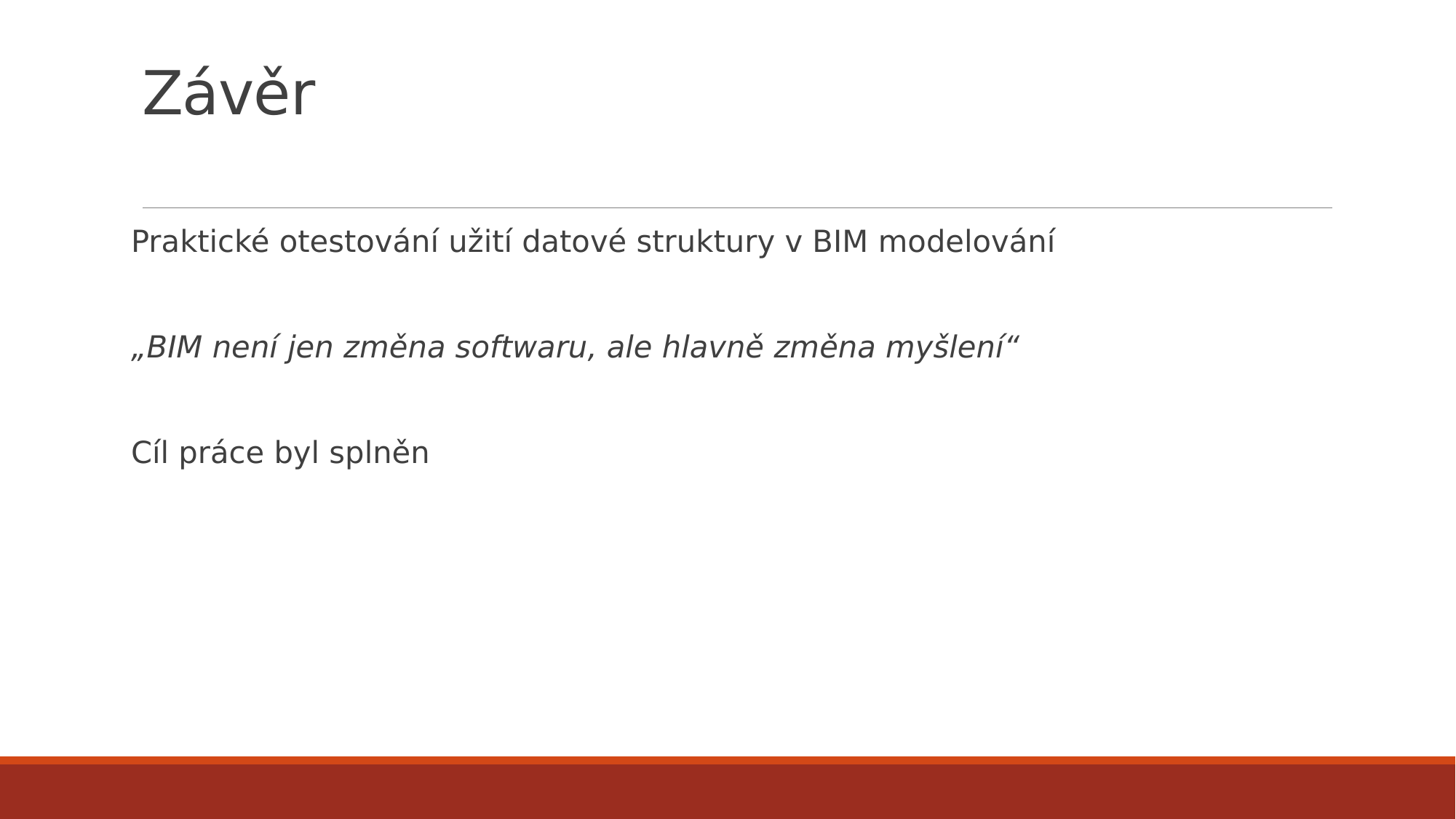

# Závěr
Praktické otestování užití datové struktury v BIM modelování
„BIM není jen změna softwaru, ale hlavně změna myšlení“
Cíl práce byl splněn